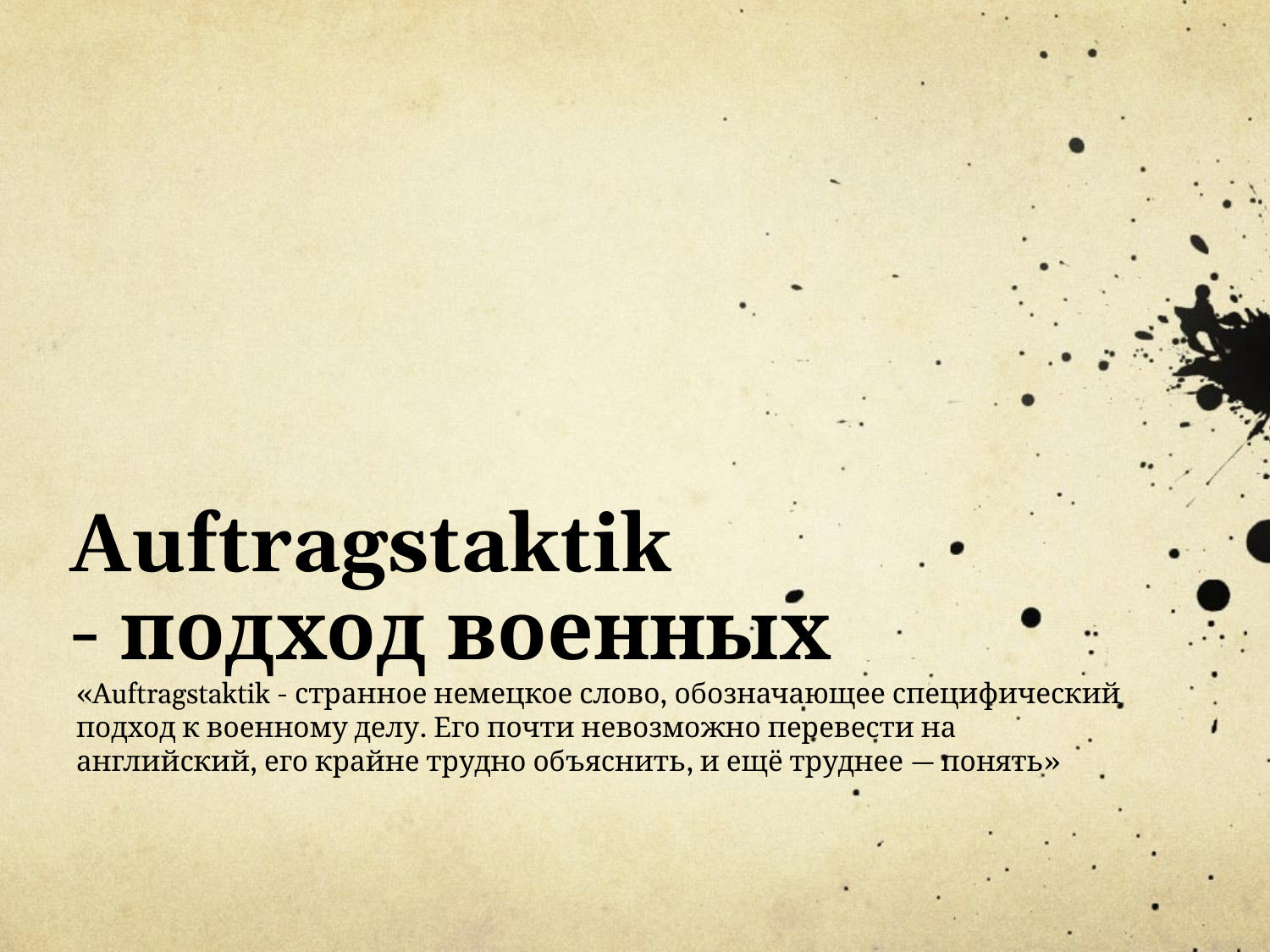

# Auftragstaktik - подход военных
«Auftragstaktik - странное немецкое слово, обозначающее специфический подход к военному делу. Его почти невозможно перевести на английский, его крайне трудно объяснить, и ещё труднее — понять»